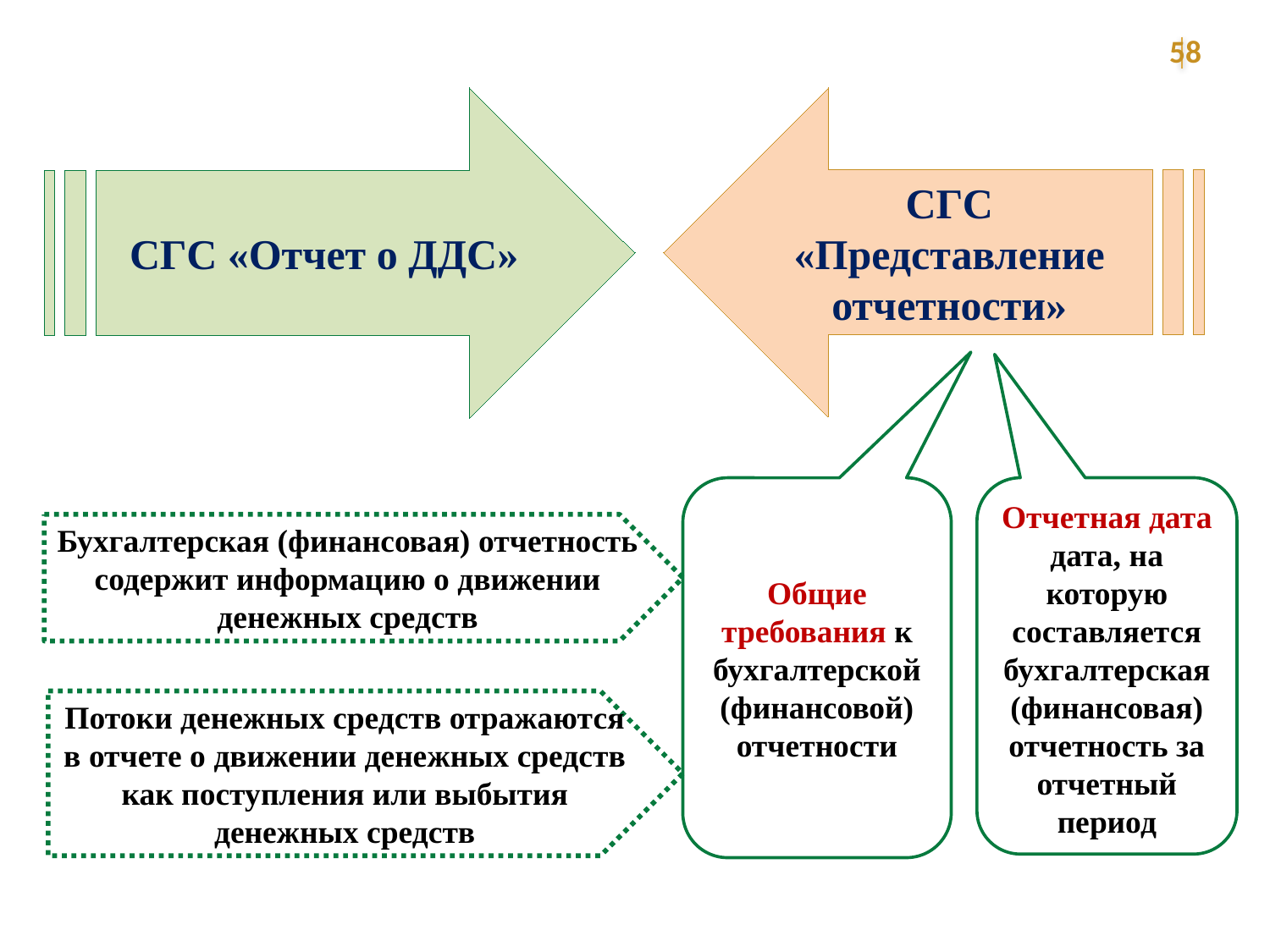

58
СГС «Отчет о ДДС»
СГС «Представление отчетности»

Общие требования к бухгалтерской (финансовой) отчетности
Отчетная дата
дата, на которую составляется бухгалтерская (финансовая) отчетность за отчетный период
Бухгалтерская (финансовая) отчетность содержит информацию о движении денежных средств
Потоки денежных средств отражаются в отчете о движении денежных средств как поступления или выбытия денежных средств